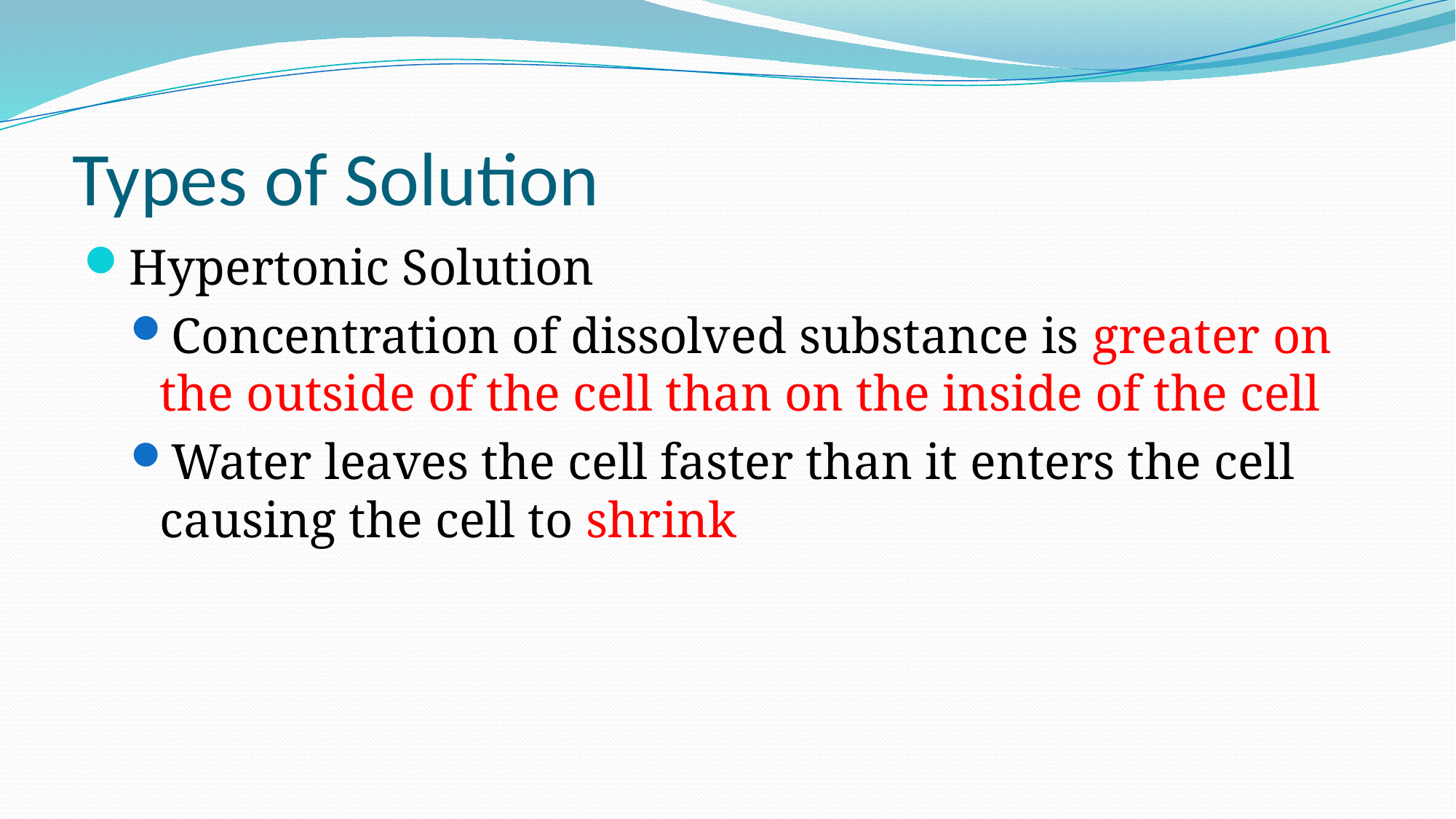

# Types of Solution
Hypertonic Solution
Concentration of dissolved substance is greater on the outside of the cell than on the inside of the cell
Water leaves the cell faster than it enters the cell causing the cell to shrink